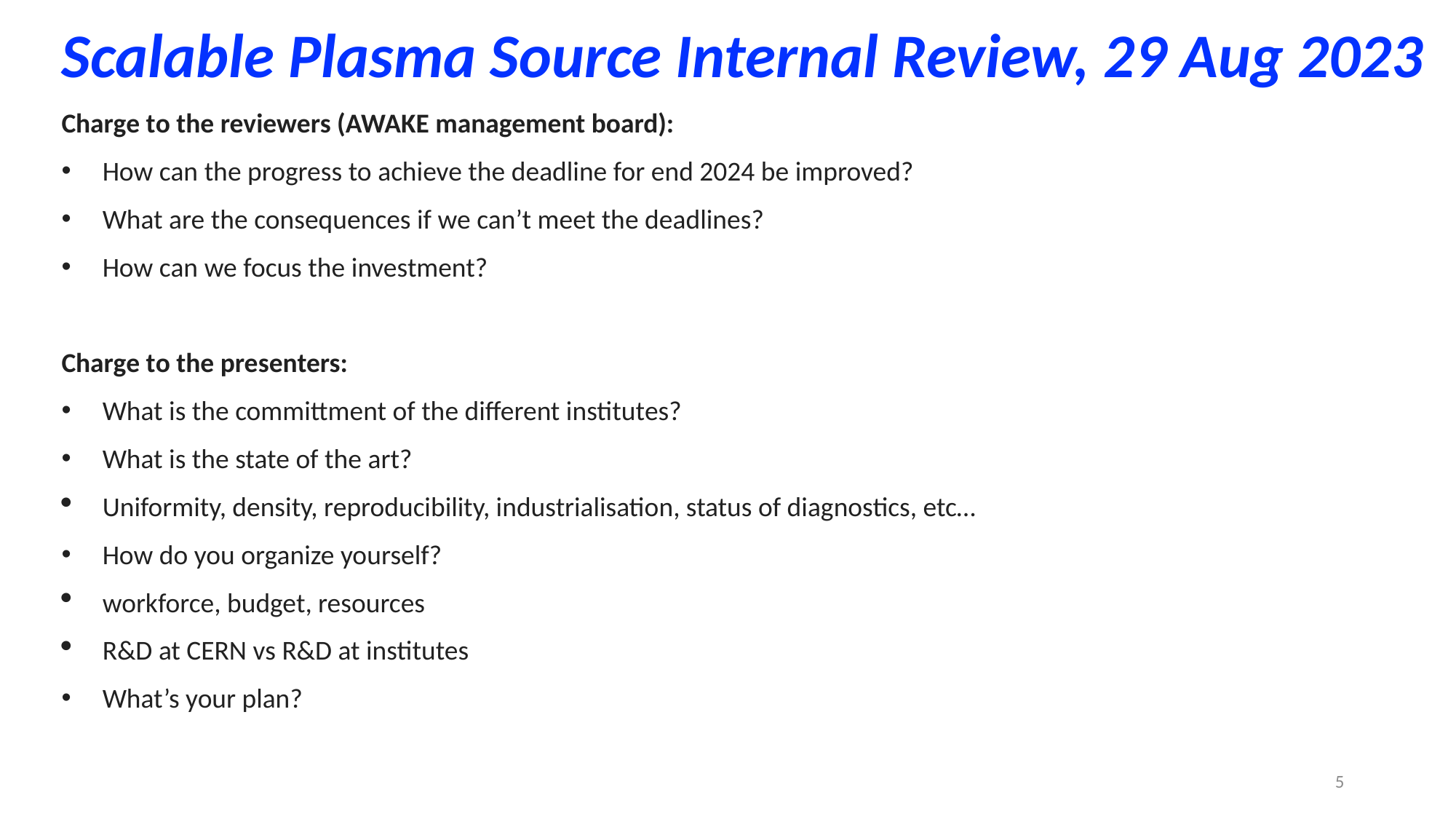

# Scalable Plasma Source Internal Review, 29 Aug 2023
Charge to the reviewers (AWAKE management board):
How can the progress to achieve the deadline for end 2024 be improved?
What are the consequences if we can’t meet the deadlines?
How can we focus the investment?

Charge to the presenters:
What is the committment of the different institutes?
What is the state of the art?
Uniformity, density, reproducibility, industrialisation, status of diagnostics, etc…
How do you organize yourself?
workforce, budget, resources
R&D at CERN vs R&D at institutes
What’s your plan?

5